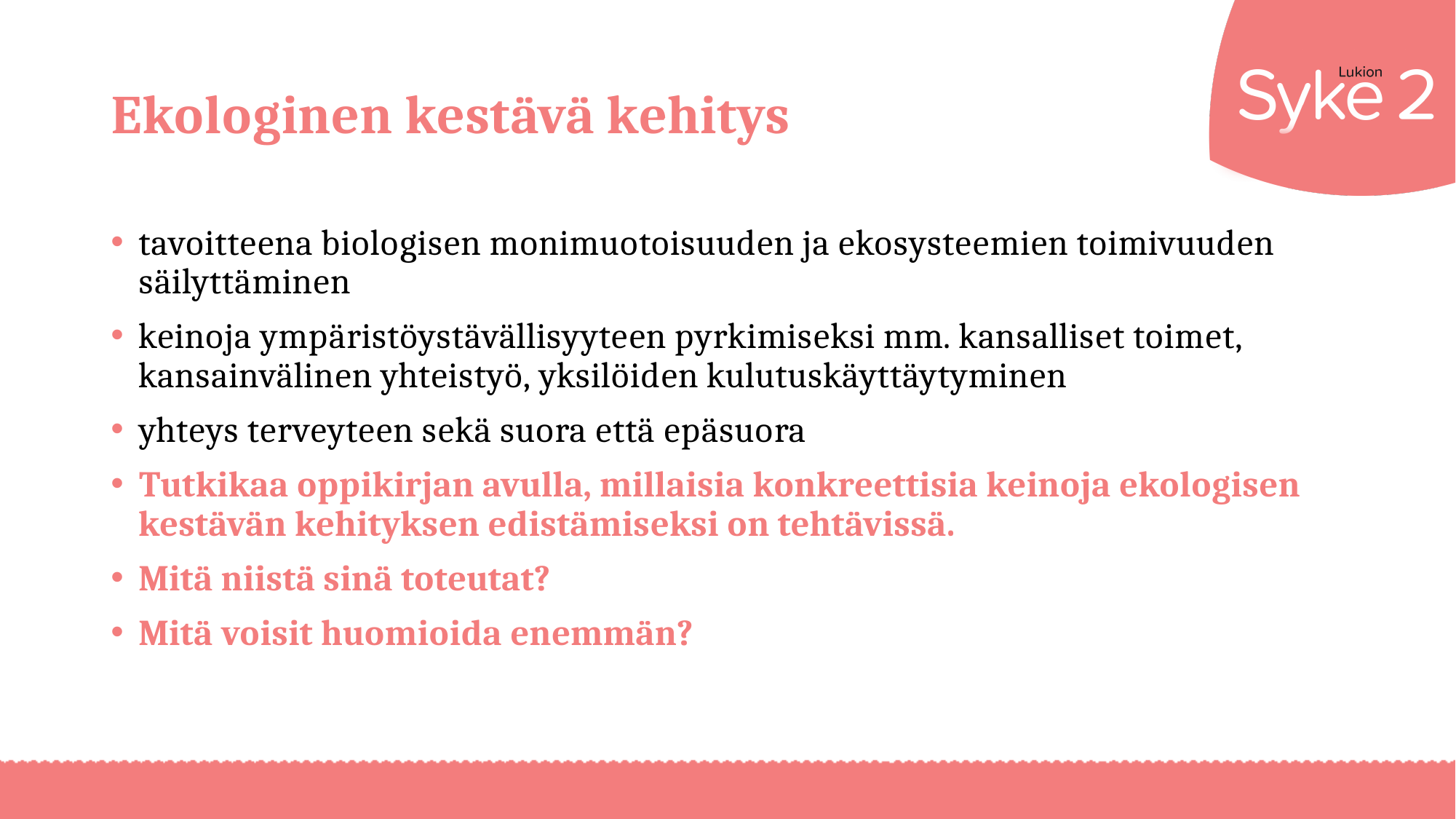

# Ekologinen kestävä kehitys
tavoitteena biologisen monimuotoisuuden ja ekosysteemien toimivuuden säilyttäminen
keinoja ympäristöystävällisyyteen pyrkimiseksi mm. kansalliset toimet, kansainvälinen yhteistyö, yksilöiden kulutuskäyttäytyminen
yhteys terveyteen sekä suora että epäsuora
Tutkikaa oppikirjan avulla, millaisia konkreettisia keinoja ekologisen kestävän kehityksen edistämiseksi on tehtävissä.
Mitä niistä sinä toteutat?
Mitä voisit huomioida enemmän?